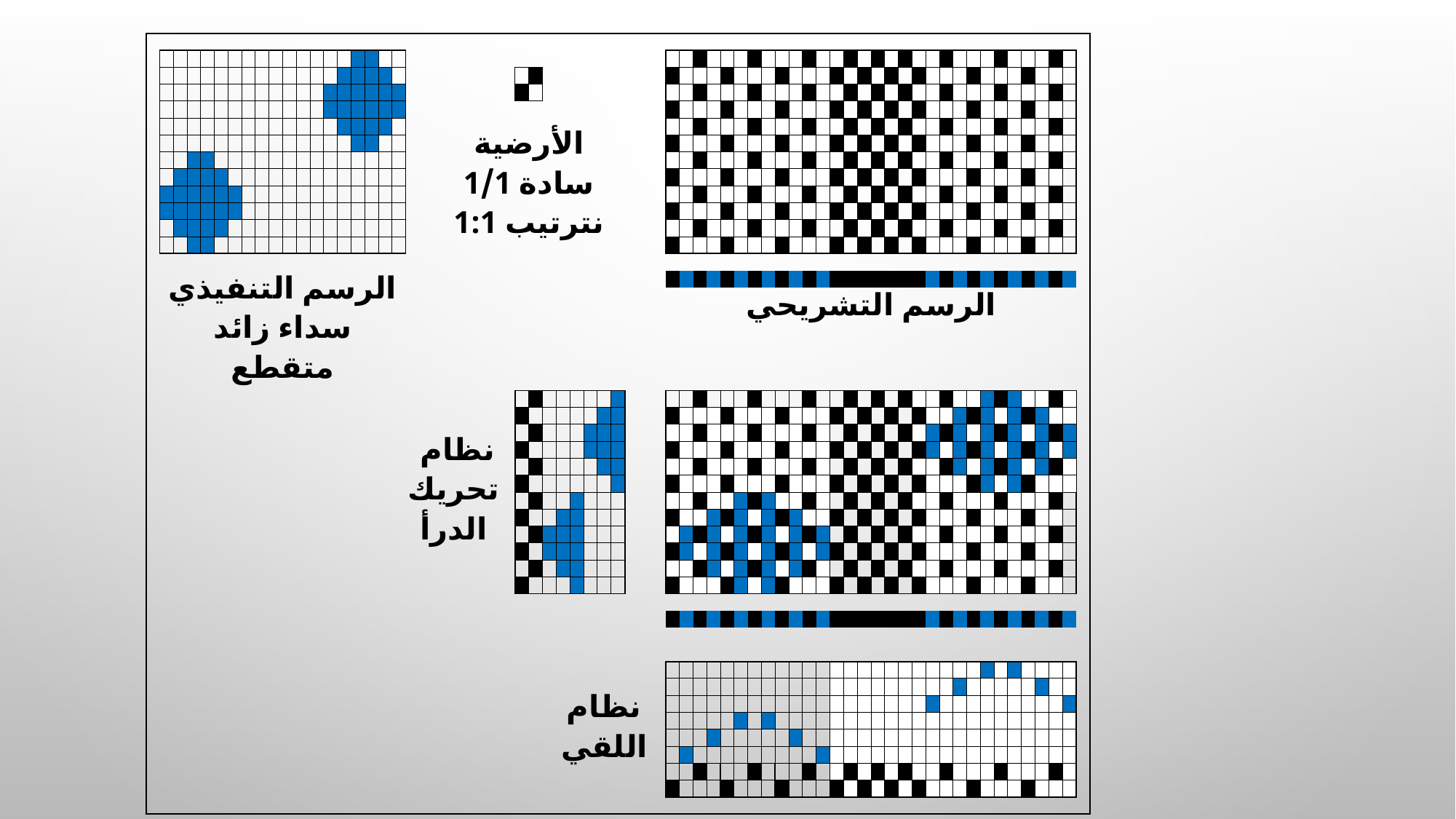

|  |  |  |  |  |  |  |  |  |  |  |  |  |  |  |  |  |  |  |  |  |  |  |  |  |  |  |  |  |  |  |  |  |  |  |  |  |  |  |  |  |  |  |  |  |  |  |  |  |  |  |  |  |  |  |  |  |  |  |  |  |  |  |  |  |  |  |  |  |  |  |
| --- | --- | --- | --- | --- | --- | --- | --- | --- | --- | --- | --- | --- | --- | --- | --- | --- | --- | --- | --- | --- | --- | --- | --- | --- | --- | --- | --- | --- | --- | --- | --- | --- | --- | --- | --- | --- | --- | --- | --- | --- | --- | --- | --- | --- | --- | --- | --- | --- | --- | --- | --- | --- | --- | --- | --- | --- | --- | --- | --- | --- | --- | --- | --- | --- | --- | --- | --- | --- | --- | --- |
|  |  |  |  |  |  |  |  |  |  |  |  |  |  |  |  |  |  |  |  |  |  |  |  |  |  |  |  |  |  |  |  |  |  |  |  |  |  |  |  |  |  |  |  |  |  |  |  |  |  |  |  |  |  |  |  |  |  |  |  |  |  |  |  |  |  |  |  |  |  |  |
|  |  |  |  |  |  |  |  |  |  |  |  |  |  |  |  |  |  |  |  |  |  |  |  |  |  |  |  |  |  |  |  |  |  |  |  |  |  |  |  |  |  |  |  |  |  |  |  |  |  |  |  |  |  |  |  |  |  |  |  |  |  |  |  |  |  |  |  |  |  |  |
|  |  |  |  |  |  |  |  |  |  |  |  |  |  |  |  |  |  |  |  |  |  |  |  |  |  |  |  |  |  |  |  |  |  |  |  |  |  |  |  |  |  |  |  |  |  |  |  |  |  |  |  |  |  |  |  |  |  |  |  |  |  |  |  |  |  |  |  |  |  |  |
|  |  |  |  |  |  |  |  |  |  |  |  |  |  |  |  |  |  |  |  |  |  |  |  |  |  |  |  |  |  |  |  |  |  |  |  |  |  |  |  |  |  |  |  |  |  |  |  |  |  |  |  |  |  |  |  |  |  |  |  |  |  |  |  |  |  |  |  |  |  |  |
|  |  |  |  |  |  |  |  |  |  |  |  |  |  |  |  |  |  |  |  |  |  |  |  |  |  |  |  |  |  |  |  |  |  |  |  |  |  |  |  |  |  |  |  |  |  |  |  |  |  |  |  |  |  |  |  |  |  |  |  |  |  |  |  |  |  |  |  |  |  |  |
|  |  |  |  |  |  |  |  |  |  |  |  |  |  |  |  |  |  |  |  |  |  |  | الأرضية سادة 1/1 نترتيب 1:1 |  |  |  |  |  |  |  |  |  |  |  |  |  |  |  |  |  |  |  |  |  |  |  |  |  |  |  |  |  |  |  |  |  |  |  |  |  |  |  |  |  |  |  |  |  |  |  |
|  |  |  |  |  |  |  |  |  |  |  |  |  |  |  |  |  |  |  |  |  |  |  |  |  |  |  |  |  |  |  |  |  |  |  |  |  |  |  |  |  |  |  |  |  |  |  |  |  |  |  |  |  |  |  |  |  |  |  |  |  |  |  |  |  |  |  |  |  |  |  |
|  |  |  |  |  |  |  |  |  |  |  |  |  |  |  |  |  |  |  |  |  |  |  |  |  |  |  |  |  |  |  |  |  |  |  |  |  |  |  |  |  |  |  |  |  |  |  |  |  |  |  |  |  |  |  |  |  |  |  |  |  |  |  |  |  |  |  |  |  |  |  |
|  |  |  |  |  |  |  |  |  |  |  |  |  |  |  |  |  |  |  |  |  |  |  |  |  |  |  |  |  |  |  |  |  |  |  |  |  |  |  |  |  |  |  |  |  |  |  |  |  |  |  |  |  |  |  |  |  |  |  |  |  |  |  |  |  |  |  |  |  |  |  |
|  |  |  |  |  |  |  |  |  |  |  |  |  |  |  |  |  |  |  |  |  |  |  |  |  |  |  |  |  |  |  |  |  |  |  |  |  |  |  |  |  |  |  |  |  |  |  |  |  |  |  |  |  |  |  |  |  |  |  |  |  |  |  |  |  |  |  |  |  |  |  |
|  |  |  |  |  |  |  |  |  |  |  |  |  |  |  |  |  |  |  |  |  |  |  |  |  |  |  |  |  |  |  |  |  |  |  |  |  |  |  |  |  |  |  |  |  |  |  |  |  |  |  |  |  |  |  |  |  |  |  |  |  |  |  |  |  |  |  |  |  |  |  |
|  |  |  |  |  |  |  |  |  |  |  |  |  |  |  |  |  |  |  |  |  |  |  |  |  |  |  |  |  |  |  |  |  |  |  |  |  |  |  |  |  |  |  |  |  |  |  |  |  |  |  |  |  |  |  |  |  |  |  |  |  |  |  |  |  |  |  |  |  |  |  |
|  |  |  |  |  |  |  |  |  |  |  |  |  |  |  |  |  |  |  |  |  |  |  |  |  |  |  |  |  |  |  |  |  |  |  |  |  |  |  |  |  |  |  |  |  |  |  |  |  |  |  |  |  |  |  |  |  |  |  |  |  |  |  |  |  |  |  |  |  |  |  |
|  |  |  |  |  |  |  |  |  |  |  |  |  |  |  |  |  |  |  |  |  |  |  |  |  |  |  |  |  |  |  |  |  |  |  |  |  |  |  |  |  |  |  |  |  |  |  |  |  |  |  |  |  |  |  |  |  |  |  |  |  |  |  |  |  |  |  |  |  |  |  |
|  |  | الرسم التنفيذي سداء زائد متقطع |  |  |  |  |  |  |  |  |  |  |  |  |  |  |  |  |  |  |  |  |  |  |  |  |  |  |  |  |  |  |  |  |  |  |  |  |  |  |  |  |  |  |  |  |  |  |  |  |  |  |  |  |  |  |  |  |  |  |  |  |  |  |  |  |  |  |  |  |
|  |  |  |  |  |  |  |  |  |  |  |  |  |  |  |  |  |  |  |  |  |  |  |  |  |  |  |  |  |  |  |  |  |  |  |  |  |  |  | الرسم التشريحي |  |  |  |  |  |  |  |  |  |  |  |  |  |  |  |  |  |  |  |  |  |  |  |  |  |  |  |  |  |  |  |
|  |  |  |  |  |  |  |  |  |  |  |  |  |  |  |  |  |  |  |  |  |  |  |  |  |  |  |  |  |  |  |  |  |  |  |  |  |  |  |  |  |  |  |  |  |  |  |  |  |  |  |  |  |  |  |  |  |  |  |  |  |  |  |  |  |  |  |  |  |  |  |
|  |  |  |  |  |  |  |  |  |  |  |  |  |  |  |  |  |  |  |  |  |  |  |  |  |  |  |  |  |  |  |  |  |  |  |  |  |  |  |  |  |  |  |  |  |  |  |  |  |  |  |  |  |  |  |  |  |  |  |  |  |  |  |  |  |  |  |  |  |  |  |
|  |  |  |  |  |  |  |  |  |  |  |  |  |  |  |  |  |  |  |  | نظام تحريك الدرأ |  |  |  |  |  |  |  |  |  |  |  |  |  |  |  |  |  |  |  |  |  |  |  |  |  |  |  |  |  |  |  |  |  |  |  |  |  |  |  |  |  |  |  |  |  |  |  |  |  |  |
|  |  |  |  |  |  |  |  |  |  |  |  |  |  |  |  |  |  |  |  |  |  |  |  |  |  |  |  |  |  |  |  |  |  |  |  |  |  |  |  |  |  |  |  |  |  |  |  |  |  |  |  |  |  |  |  |  |  |  |  |  |  |  |  |  |  |  |  |  |  |  |
|  |  |  |  |  |  |  |  |  |  |  |  |  |  |  |  |  |  |  |  |  |  |  |  |  |  |  |  |  |  |  |  |  |  |  |  |  |  |  |  |  |  |  |  |  |  |  |  |  |  |  |  |  |  |  |  |  |  |  |  |  |  |  |  |  |  |  |  |  |  |  |
|  |  |  |  |  |  |  |  |  |  |  |  |  |  |  |  |  |  |  |  |  |  |  |  |  |  |  |  |  |  |  |  |  |  |  |  |  |  |  |  |  |  |  |  |  |  |  |  |  |  |  |  |  |  |  |  |  |  |  |  |  |  |  |  |  |  |  |  |  |  |  |
|  |  |  |  |  |  |  |  |  |  |  |  |  |  |  |  |  |  |  |  |  |  |  |  |  |  |  |  |  |  |  |  |  |  |  |  |  |  |  |  |  |  |  |  |  |  |  |  |  |  |  |  |  |  |  |  |  |  |  |  |  |  |  |  |  |  |  |  |  |  |  |
|  |  |  |  |  |  |  |  |  |  |  |  |  |  |  |  |  |  |  |  |  |  |  |  |  |  |  |  |  |  |  |  |  |  |  |  |  |  |  |  |  |  |  |  |  |  |  |  |  |  |  |  |  |  |  |  |  |  |  |  |  |  |  |  |  |  |  |  |  |  |  |
|  |  |  |  |  |  |  |  |  |  |  |  |  |  |  |  |  |  |  |  |  |  |  |  |  |  |  |  |  |  |  |  |  |  |  |  |  |  |  |  |  |  |  |  |  |  |  |  |  |  |  |  |  |  |  |  |  |  |  |  |  |  |  |  |  |  |  |  |  |  |  |
|  |  |  |  |  |  |  |  |  |  |  |  |  |  |  |  |  |  |  |  |  |  |  |  |  |  |  |  |  |  |  |  |  |  |  |  |  |  |  |  |  |  |  |  |  |  |  |  |  |  |  |  |  |  |  |  |  |  |  |  |  |  |  |  |  |  |  |  |  |  |  |
|  |  |  |  |  |  |  |  |  |  |  |  |  |  |  |  |  |  |  |  |  |  |  |  |  |  |  |  |  |  |  |  |  |  |  |  |  |  |  |  |  |  |  |  |  |  |  |  |  |  |  |  |  |  |  |  |  |  |  |  |  |  |  |  |  |  |  |  |  |  |  |
|  |  |  |  |  |  |  |  |  |  |  |  |  |  |  |  |  |  |  |  |  |  |  |  |  |  |  |  |  |  |  |  |  |  |  |  |  |  |  |  |  |  |  |  |  |  |  |  |  |  |  |  |  |  |  |  |  |  |  |  |  |  |  |  |  |  |  |  |  |  |  |
|  |  |  |  |  |  |  |  |  |  |  |  |  |  |  |  |  |  |  |  |  |  |  |  |  |  |  |  |  |  |  |  |  |  |  |  |  |  |  |  |  |  |  |  |  |  |  |  |  |  |  |  |  |  |  |  |  |  |  |  |  |  |  |  |  |  |  |  |  |  |  |
|  |  |  |  |  |  |  |  |  |  |  |  |  |  |  |  |  |  |  |  |  |  |  |  |  |  |  |  |  |  |  |  |  |  |  |  |  |  |  |  |  |  |  |  |  |  |  |  |  |  |  |  |  |  |  |  |  |  |  |  |  |  |  |  |  |  |  |  |  |  |  |
|  |  |  |  |  |  |  |  |  |  |  |  |  |  |  |  |  |  |  |  |  |  |  |  |  |  |  |  |  |  |  |  |  |  |  |  |  |  |  |  |  |  |  |  |  |  |  |  |  |  |  |  |  |  |  |  |  |  |  |  |  |  |  |  |  |  |  |  |  |  |  |
|  |  |  |  |  |  |  |  |  |  |  |  |  |  |  |  |  |  |  |  |  |  |  |  |  |  |  |  |  |  |  |  |  |  |  |  |  |  |  |  |  |  |  |  |  |  |  |  |  |  |  |  |  |  |  |  |  |  |  |  |  |  |  |  |  |  |  |  |  |  |  |
|  |  |  |  |  |  |  |  |  |  |  |  |  |  |  |  |  |  |  |  |  |  |  |  |  |  |  |  |  |  |  |  |  |  |  |  |  |  |  |  |  |  |  |  |  |  |  |  |  |  |  |  |  |  |  |  |  |  |  |  |  |  |  |  |  |  |  |  |  |  |  |
|  |  |  |  |  |  |  |  |  |  |  |  |  |  |  |  |  |  |  |  |  |  |  |  |  |  |  |  |  |  |  |  |  |  |  |  |  |  |  |  |  |  |  |  |  |  |  |  |  |  |  |  |  |  |  |  |  |  |  |  |  |  |  |  |  |  |  |  |  |  |  |
|  |  |  |  |  |  |  |  |  |  |  |  |  |  |  |  |  |  |  |  |  |  |  |  |  |  |  |  |  |  | نظام اللقي |  |  |  |  |  |  |  |  |  |  |  |  |  |  |  |  |  |  |  |  |  |  |  |  |  |  |  |  |  |  |  |  |  |  |  |  |  |  |  |  |
|  |  |  |  |  |  |  |  |  |  |  |  |  |  |  |  |  |  |  |  |  |  |  |  |  |  |  |  |  |  |  |  |  |  |  |  |  |  |  |  |  |  |  |  |  |  |  |  |  |  |  |  |  |  |  |  |  |  |  |  |  |  |  |  |  |  |  |  |  |  |  |
|  |  |  |  |  |  |  |  |  |  |  |  |  |  |  |  |  |  |  |  |  |  |  |  |  |  |  |  |  |  |  |  |  |  |  |  |  |  |  |  |  |  |  |  |  |  |  |  |  |  |  |  |  |  |  |  |  |  |  |  |  |  |  |  |  |  |  |  |  |  |  |
|  |  |  |  |  |  |  |  |  |  |  |  |  |  |  |  |  |  |  |  |  |  |  |  |  |  |  |  |  |  |  |  |  |  |  |  |  |  |  |  |  |  |  |  |  |  |  |  |  |  |  |  |  |  |  |  |  |  |  |  |  |  |  |  |  |  |  |  |  |  |  |
|  |  |  |  |  |  |  |  |  |  |  |  |  |  |  |  |  |  |  |  |  |  |  |  |  |  |  |  |  |  |  |  |  |  |  |  |  |  |  |  |  |  |  |  |  |  |  |  |  |  |  |  |  |  |  |  |  |  |  |  |  |  |  |  |  |  |  |  |  |  |  |
|  |  |  |  |  |  |  |  |  |  |  |  |  |  |  |  |  |  |  |  |  |  |  |  |  |  |  |  |  |  |  |  |  |  |  |  |  |  |  |  |  |  |  |  |  |  |  |  |  |  |  |  |  |  |  |  |  |  |  |  |  |  |  |  |  |  |  |  |  |  |  |
|  |  |  |  |  |  |  |  |  |  |  |  |  |  |  |  |  |  |  |  |  |  |  |  |  |  |  |  |  |  |  |  |  |  |  |  |  |  |  |  |  |  |  |  |  |  |  |  |  |  |  |  |  |  |  |  |  |  |  |  |  |  |  |  |  |  |  |  |  |  |  |
|  |  |  |  |  |  |  |  |  |  |  |  |  |  |  |  |  |  |  |  |  |  |  |  |  |  |  |  |  |  |  |  |  |  |  |  |  |  |  |  |  |  |  |  |  |  |  |  |  |  |  |  |  |  |  |  |  |  |  |  |  |  |  |  |  |  |  |  |  |  |  |
|  |  |  |  |  |  |  |  |  |  |  |  |  |  |  |  |  |  |  |  |  |  |  |  |  |  |  |  |  |  |  |  |  |  |  |  |  |  |  |  |  |  |  |  |  |  |  |  |  |  |  |  |  |  |  |  |  |  |  |  |  |  |  |  |  |  |  |  |  |  |  |
|  |  |  |  |  |  |  |  |  |  |  |  |  |  |  |  |  |  |  |  |  |  |  |  |  |  |  |  |  |  |  |  |  |  |  |  |  |  |  |  |  |  |  |  |  |  |  |  |  |  |  |  |  |  |  |  |  |  |  |  |  |  |  |  |  |  |  |  |  |  |  |